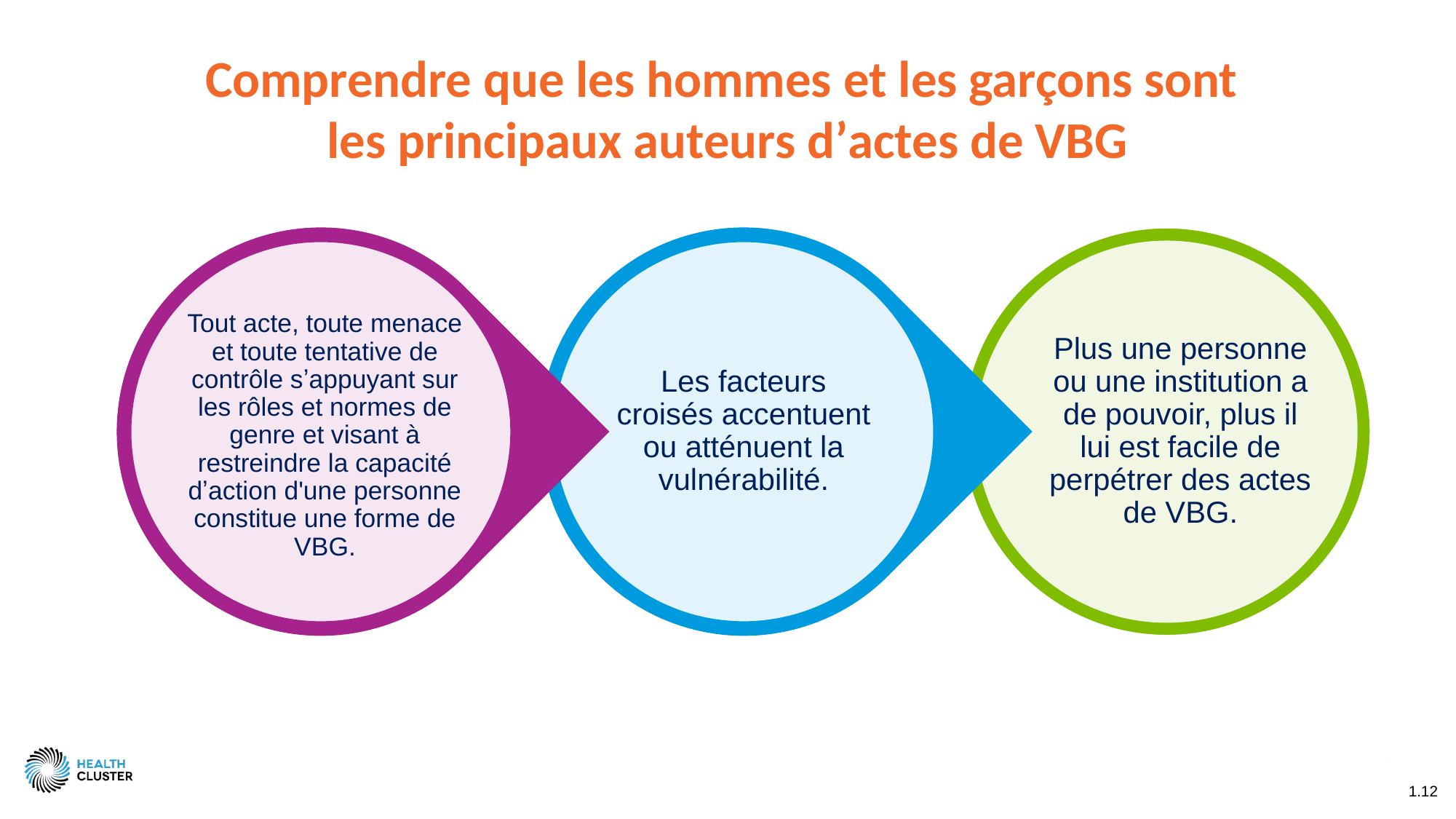

# Comprendre que les hommes et les garçons sont les principaux auteurs dʼactes de VBG

Les facteurs croisés accentuent ou atténuent la vulnérabilité.
Plus une personne ou une institution a de pouvoir, plus il lui est facile de perpétrer des actes de VBG.
Tout acte, toute menace et toute tentative de contrôle sʼappuyant sur les rôles et normes de genre et visant à restreindre la capacité dʼaction d'une personne constitue une forme de VBG.
1.12